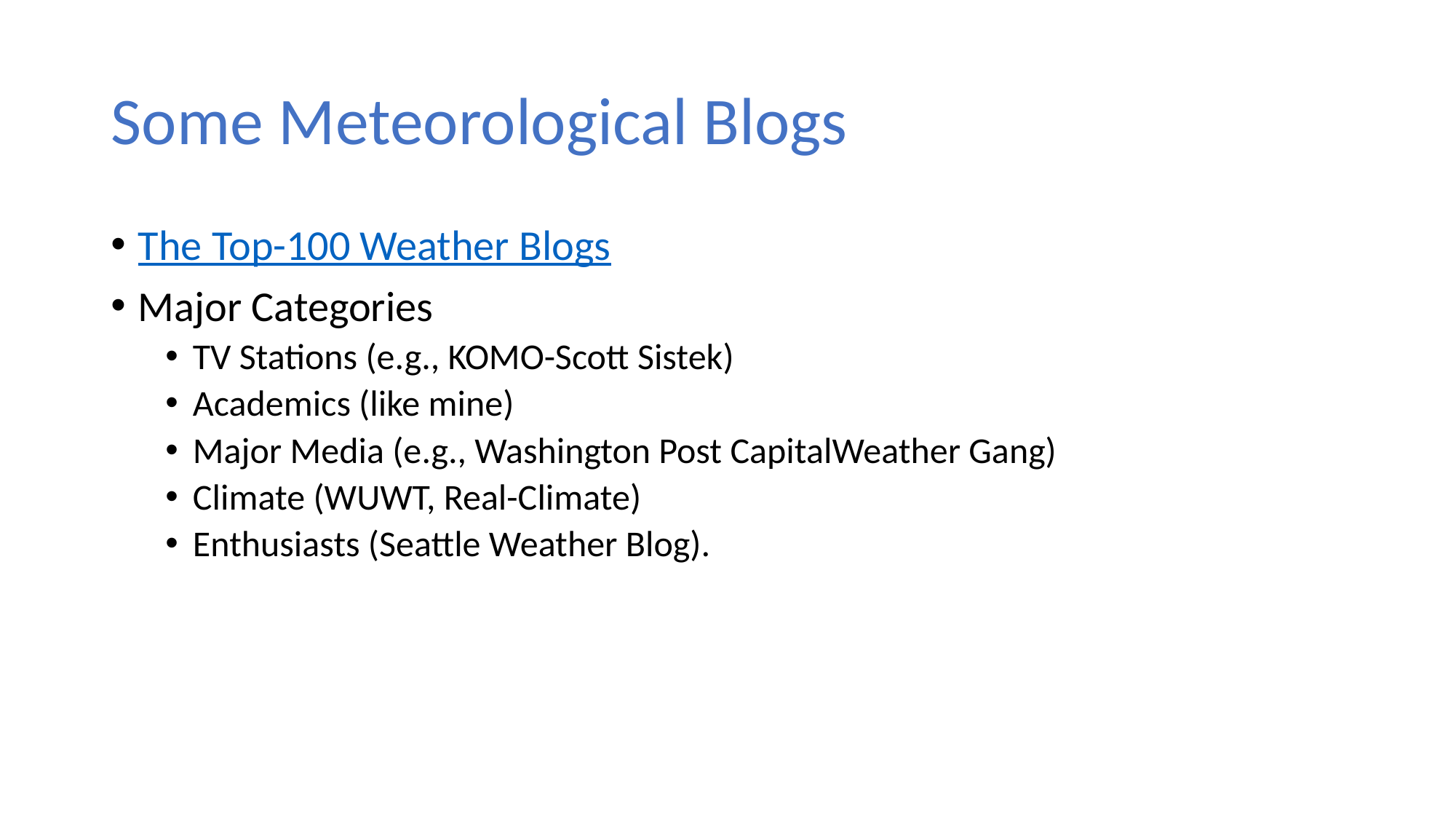

# Some Meteorological Blogs
The Top-100 Weather Blogs
Major Categories
TV Stations (e.g., KOMO-Scott Sistek)
Academics (like mine)
Major Media (e.g., Washington Post CapitalWeather Gang)
Climate (WUWT, Real-Climate)
Enthusiasts (Seattle Weather Blog).